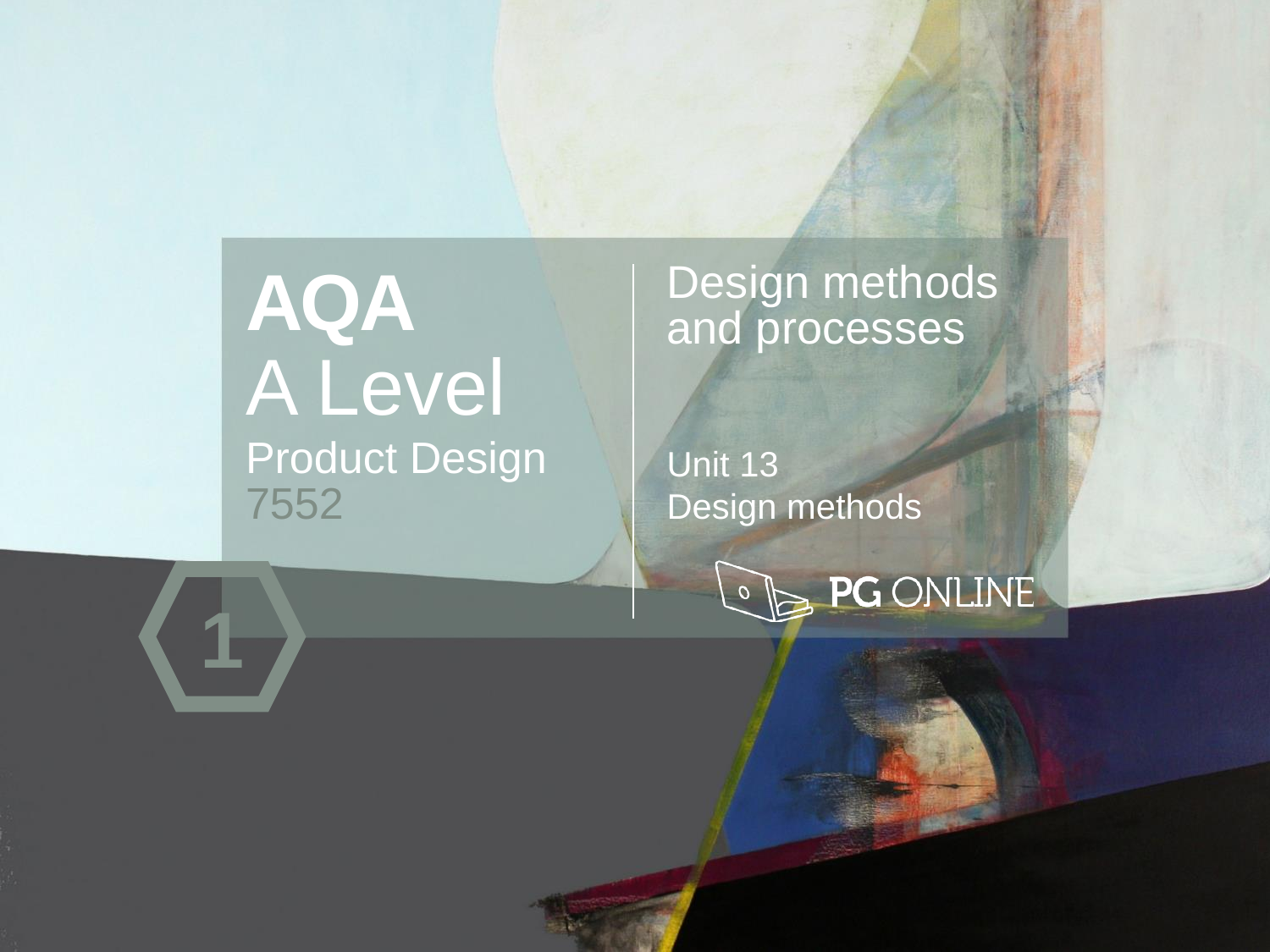

AQA
A Level
Product Design 7552
Design methods and processes
Unit 13
Design methods
1